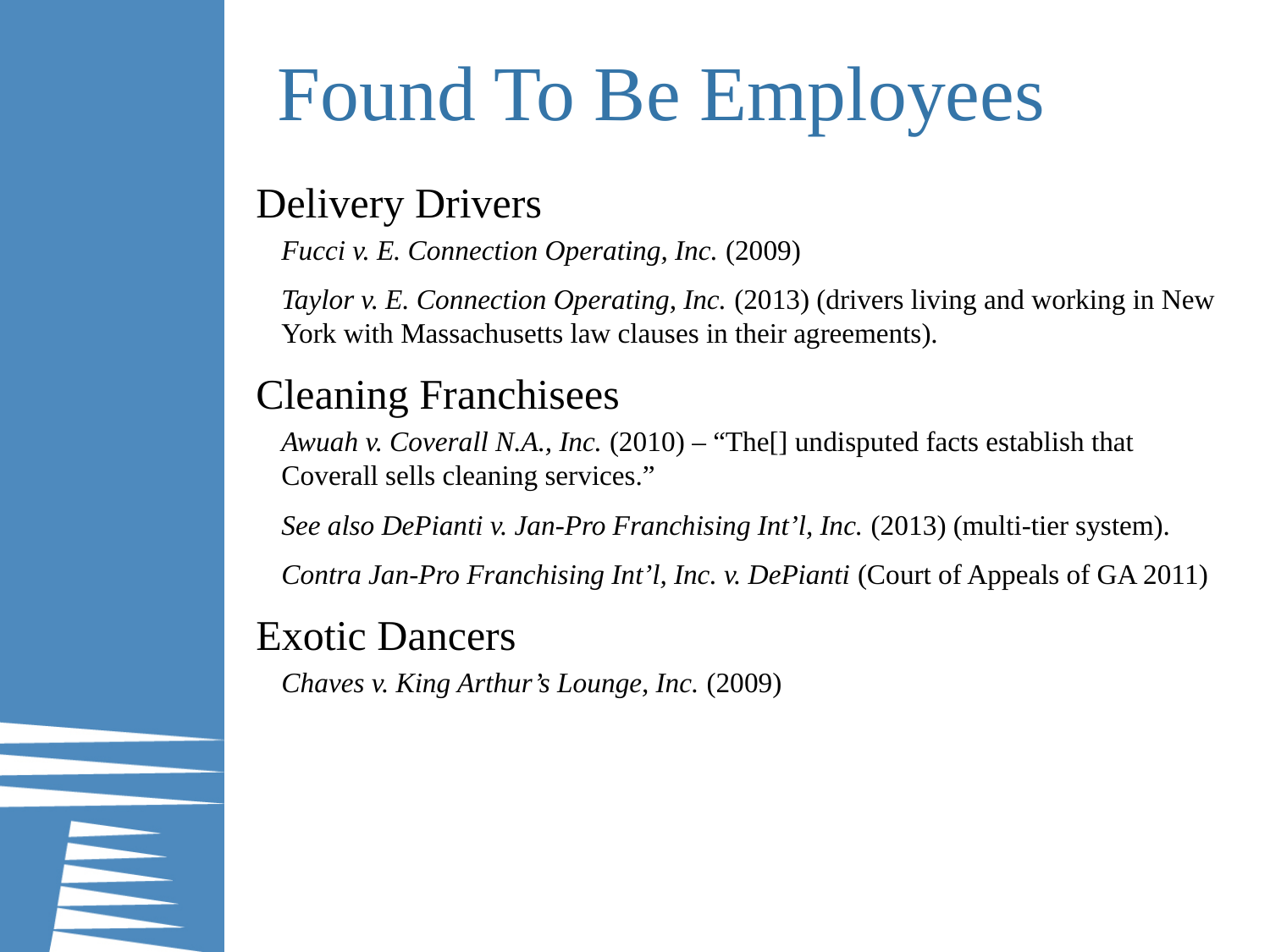

# Found To Be Employees
Delivery Drivers
Fucci v. E. Connection Operating, Inc. (2009)

Taylor v. E. Connection Operating, Inc. (2013) (drivers living and working in New York with Massachusetts law clauses in their agreements).

Cleaning Franchisees
Awuah v. Coverall N.A., Inc. (2010) – “The[] undisputed facts establish that Coverall sells cleaning services.”

See also DePianti v. Jan-Pro Franchising Int’l, Inc. (2013) (multi-tier system).

Contra Jan-Pro Franchising Int’l, Inc. v. DePianti (Court of Appeals of GA 2011)

Exotic Dancers
Chaves v. King Arthur’s Lounge, Inc. (2009)